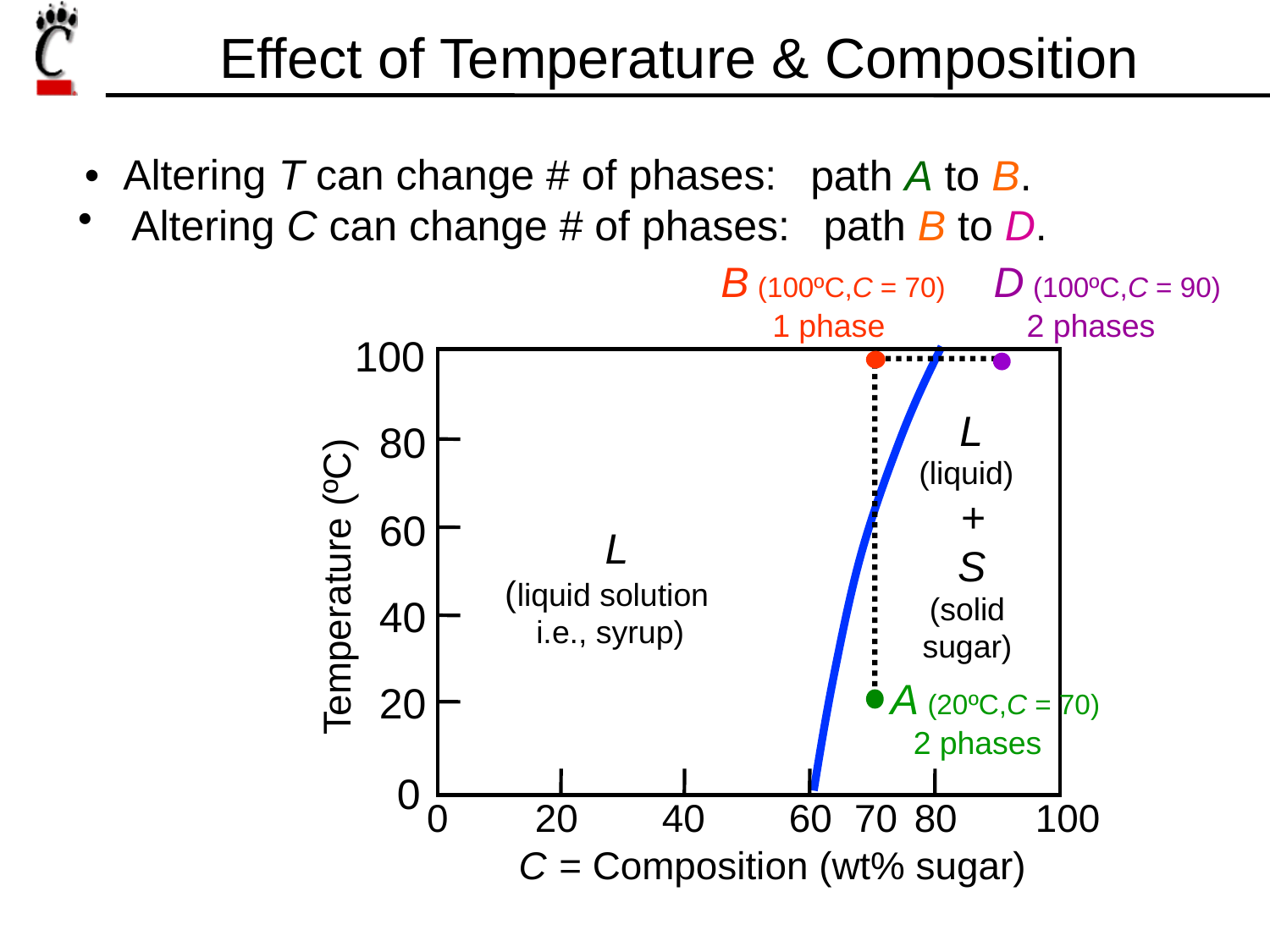

# Effect of Temperature & Composition
path A to B.
•  Altering T can change # of phases:
  Altering C can change # of phases:
path B to D.
B (100ºC,C = 70)
1 phase

  D (100ºC,C = 90)
2 phases

100

L

80

(liquid)
+
60

L

S
Temperature (ºC)
(
liquid solution
(solid
40
i.e., syrup)

sugar)
20

0

0
20
40
60
70
80
100
 C
= Composition (wt% sugar)
   A (20ºC,C = 70)
2 phases